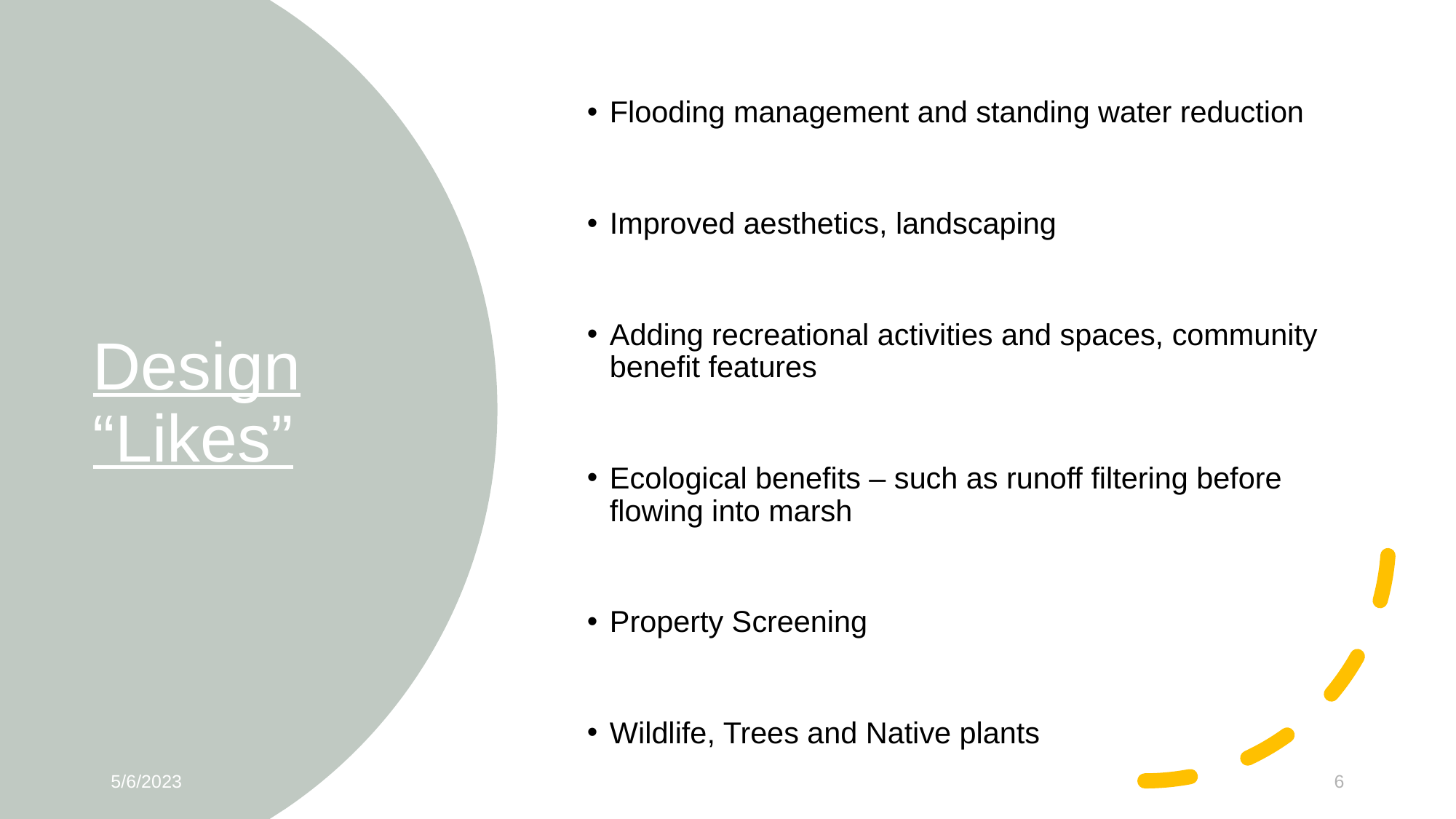

Flooding management and standing water reduction

Improved aesthetics, landscaping

Adding recreational activities and spaces, community benefit features

Ecological benefits – such as runoff filtering before flowing into marsh

Property Screening

Wildlife, Trees and Native plants

# Design “Likes”

5/6/2023
6